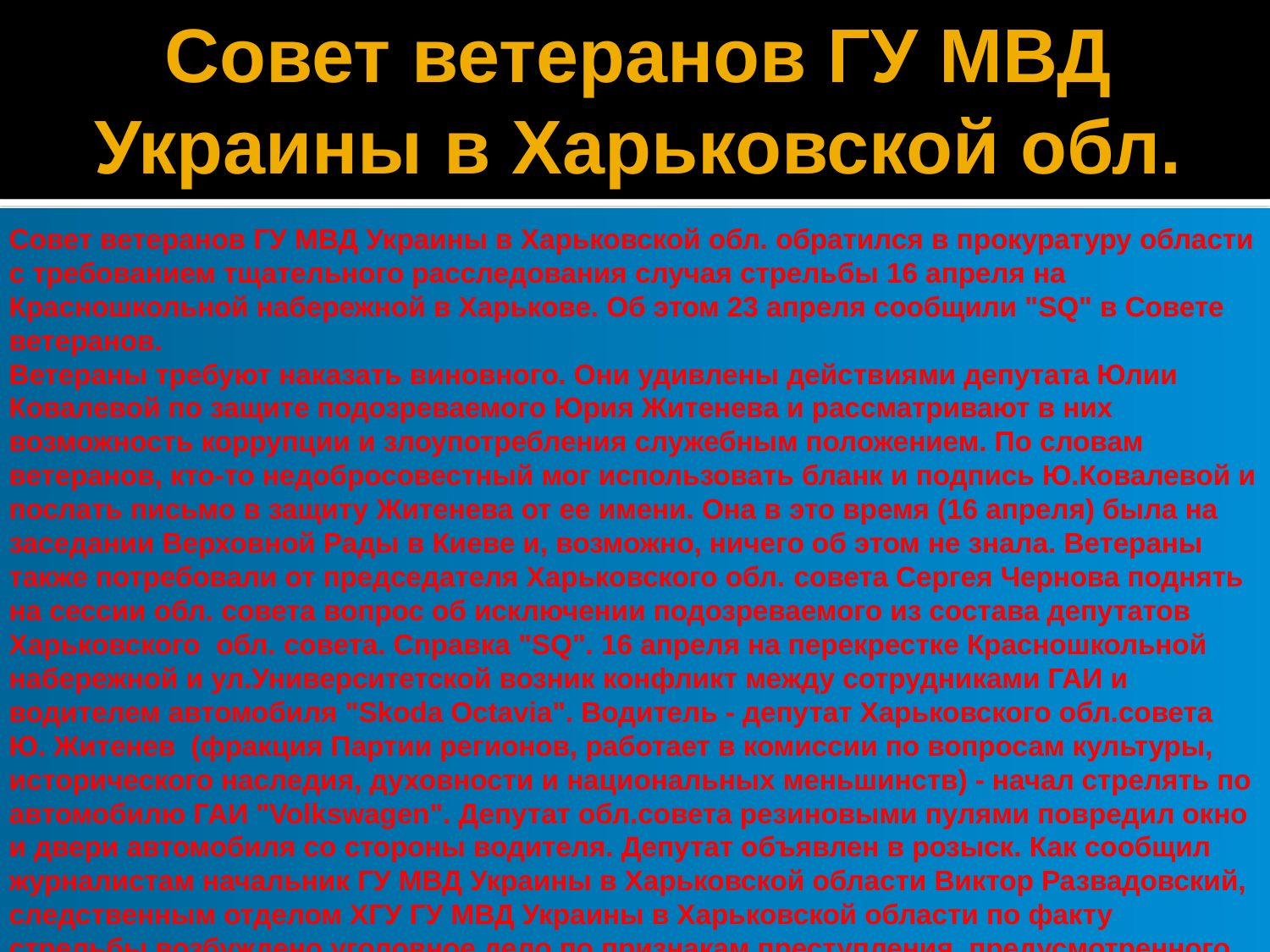

# Совет ветеранов ГУ МВД Украины в Харьковской обл.
	Совет ветеранов ГУ МВД Украины в Харьковской обл. обратился в прокуратуру области с требованием тщательного расследования случая стрельбы 16 апреля на Красношкольной набережной в Харькове. Об этом 23 апреля сообщили "SQ" в Совете ветеранов.
	Ветераны требуют наказать виновного. Они удивлены действиями депутата Юлии Ковалевой по защите подозреваемого Юрия Житенева и рассматривают в них возможность коррупции и злоупотребления служебным положением. По словам ветеранов, кто-то недобросовестный мог использовать бланк и подпись Ю.Ковалевой и послать письмо в защиту Житенева от ее имени. Она в это время (16 апреля) была на заседании Верховной Рады в Киеве и, возможно, ничего об этом не знала. Ветераны также потребовали от председателя Харьковского обл. совета Сергея Чернова поднять на сессии обл. совета вопрос об исключении подозреваемого из состава депутатов Харьковского  обл. совета. Справка "SQ". 16 апреля на перекрестке Красношкольной набережной и ул.Университетской возник конфликт между сотрудниками ГАИ и водителем автомобиля "Skoda Octavia". Водитель - депутат Харьковского обл.совета  Ю. Житенев  (фракция Партии регионов, работает в комиссии по вопросам культуры, исторического наследия, духовности и национальных меньшинств) - начал стрелять по автомобилю ГАИ "Volkswagen". Депутат обл.совета резиновыми пулями повредил окно и двери автомобиля со стороны водителя. Депутат объявлен в розыск. Как сообщил журналистам начальник ГУ МВД Украины в Харьковской области Виктор Развадовский, следственным отделом ХГУ ГУ МВД Украины в Харьковской области по факту стрельбы возбуждено уголовное дело по признакам преступления, предусмотренного ч.4 ст.296 Уголовного кодекса (хулиганство с применением огнестрельного оружия, карается лишением свободы на срок от трех до семи лет).